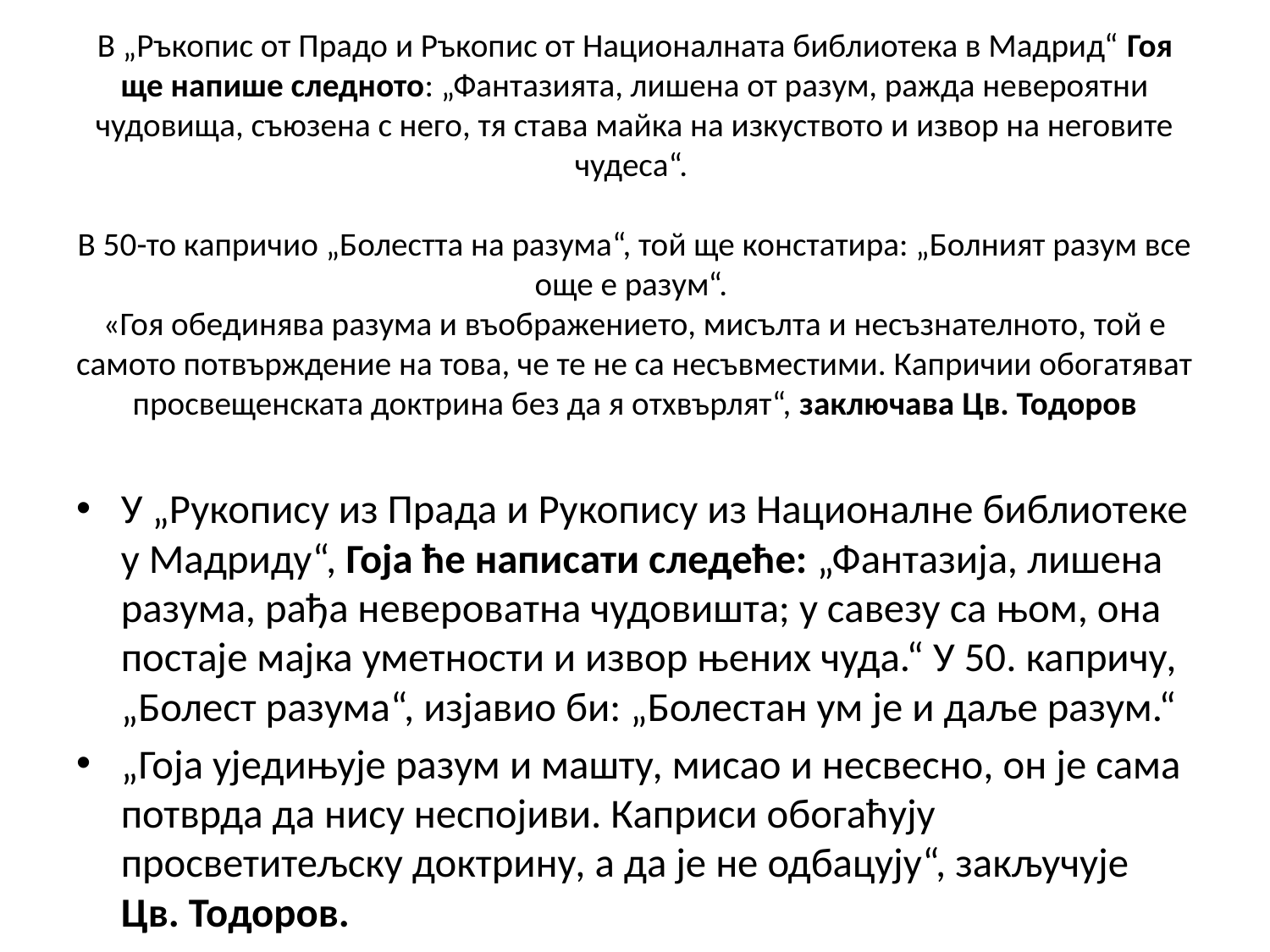

# В „Ръкопис от Прадо и Ръкопис от Националната библиотека в Мадрид“ Гоя ще напише следното: „Фантазията, лишена от разум, ражда невероятни чудовища, съюзена с него, тя става майка на изкуството и извор на неговите чудеса“. В 50-то капричио „Болестта на разума“, той ще констатира: „Болният разум все още е разум“. «Гоя обединява разума и въображението, мисълта и несъзнателното, той е самото потвърждение на това, че те не са несъвместими. Капричии обогатяват просвещенската доктрина без да я отхвърлят“, заключава Цв. Тодоров
У „Рукопису из Прада и Рукопису из Националне библиотеке у Мадриду“, Гоја ће написати следеће: „Фантазија, лишена разума, рађа невероватна чудовишта; у савезу са њом, она постаје мајка уметности и извор њених чуда.“ У 50. капричу, „Болест разума“, изјавио би: „Болестан ум је и даље разум.“
„Гоја уједињује разум и машту, мисао и несвесно, он је сама потврда да нису неспојиви. Каприси обогаћују просветитељску доктрину, а да је не одбацују“, закључује Цв. Тодоров.